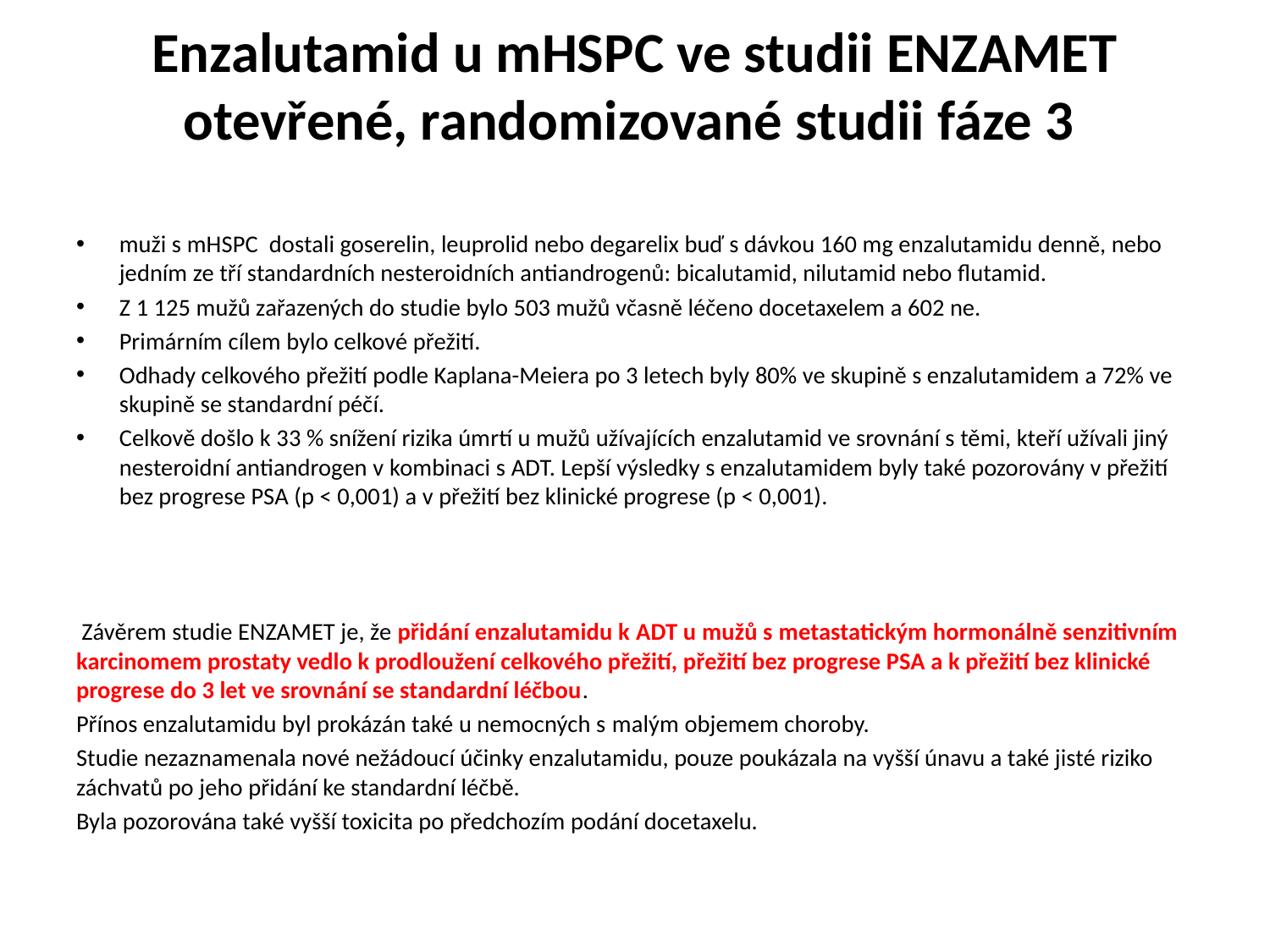

# Enzalutamid u mHSPC ve studii ENZAMET otevřené, randomizované studii fáze 3
muži s mHSPC  dostali goserelin, leuprolid nebo degarelix buď s dávkou 160 mg enzalutamidu denně, nebo jedním ze tří standardních nesteroidních antiandrogenů: bicalutamid, nilutamid nebo flutamid.
Z 1 125 mužů zařazených do studie bylo 503 mužů včasně léčeno docetaxelem a 602 ne.
Primárním cílem bylo celkové přežití.
Odhady celkového přežití podle Kaplana-Meiera po 3 letech byly 80% ve skupině s enzalutamidem a 72% ve skupině se standardní péčí.
Celkově došlo k 33 % snížení rizika úmrtí u mužů užívajících enzalutamid ve srovnání s těmi, kteří užívali jiný nesteroidní antiandrogen v kombinaci s ADT. Lepší výsledky s enzalutamidem byly také pozorovány v přežití bez progrese PSA (p < 0,001) a v přežití bez klinické progrese (p < 0,001).

 Závěrem studie ENZAMET je, že přidání enzalutamidu k ADT u mužů s metastatickým hormonálně senzitivním karcinomem prostaty vedlo k prodloužení celkového přežití, přežití bez progrese PSA a k přežití bez klinické progrese do 3 let ve srovnání se standardní léčbou.
Přínos enzalutamidu byl prokázán také u nemocných s malým objemem choroby.
Studie nezaznamenala nové nežádoucí účinky enzalutamidu, pouze poukázala na vyšší únavu a také jisté riziko záchvatů po jeho přidání ke standardní léčbě.
Byla pozorována také vyšší toxicita po předchozím podání docetaxelu.